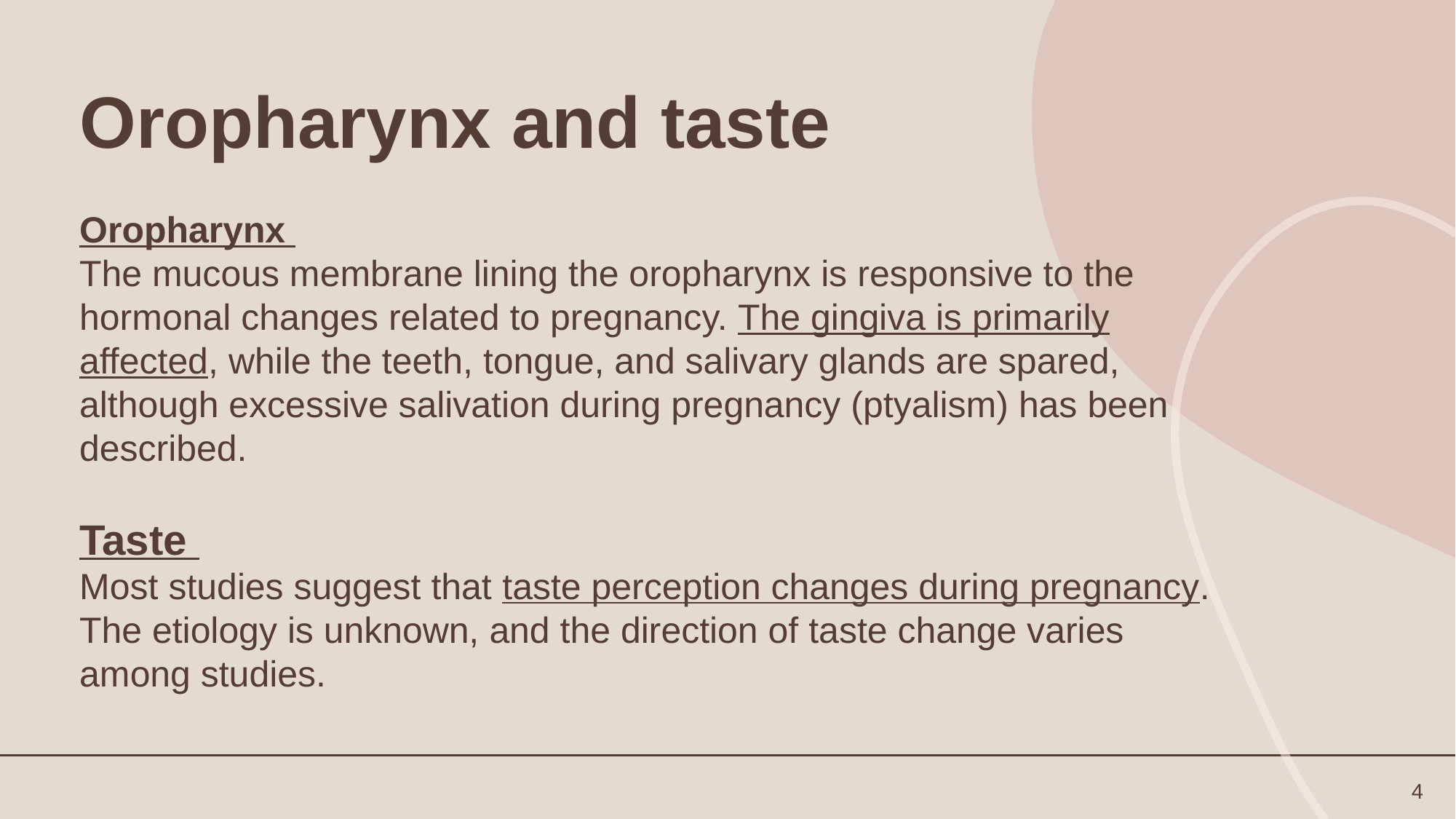

# Oropharynx and taste
Oropharynx
The mucous membrane lining the oropharynx is responsive to the hormonal changes related to pregnancy. The gingiva is primarily affected, while the teeth, tongue, and salivary glands are spared, although excessive salivation during pregnancy (ptyalism) has been described.

Taste
Most studies suggest that taste perception changes during pregnancy. The etiology is unknown, and the direction of taste change varies among studies.

4